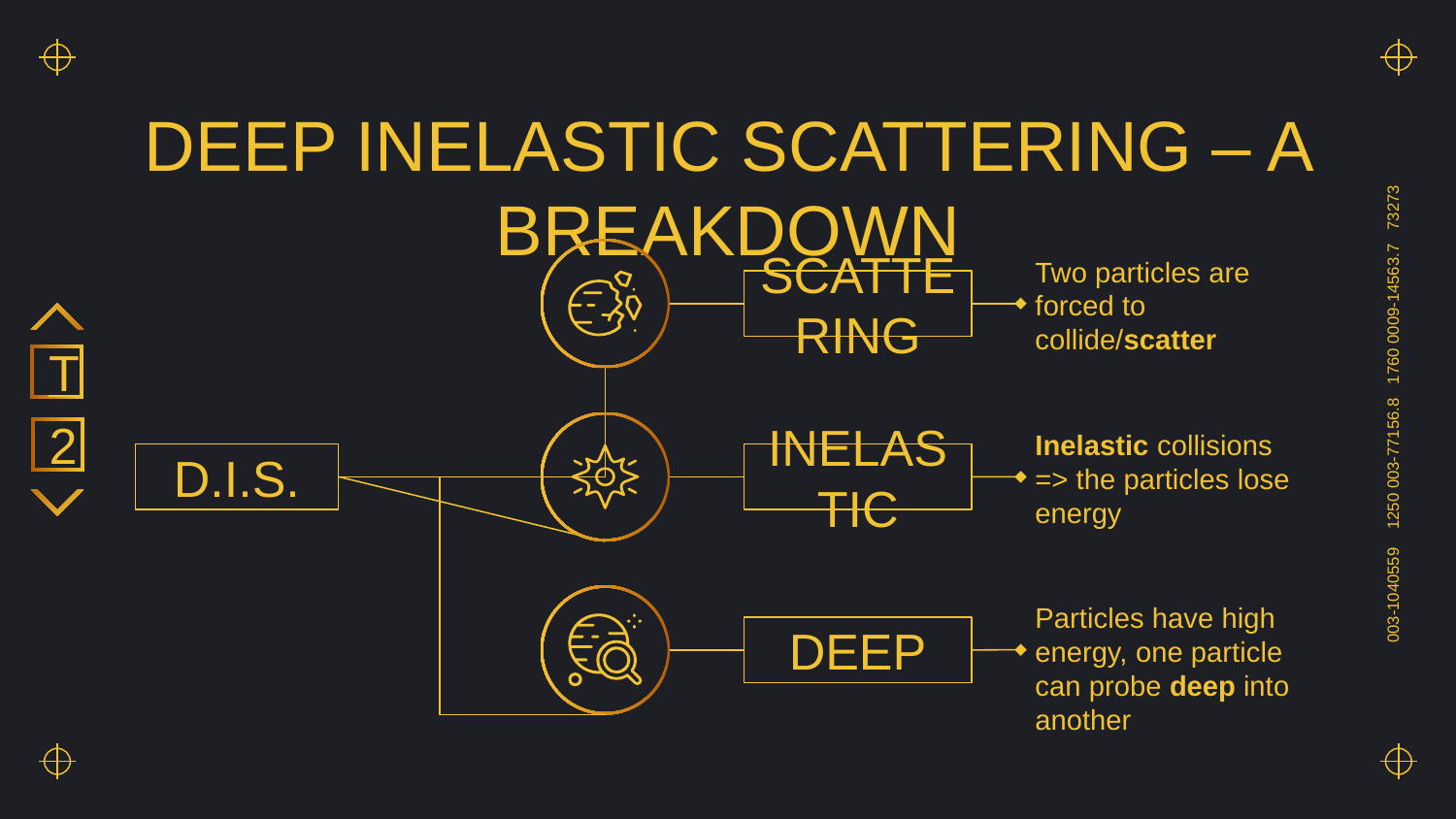

# DEEP INELASTIC SCATTERING – A BREAKDOWN

Two particles are forced to collide/scatter

SCATTERING

T

2
Inelastic collisions => the particles lose energy
D.I.S.
INELASTIC

Particles have high energy, one particle can probe deep into another

DEEP